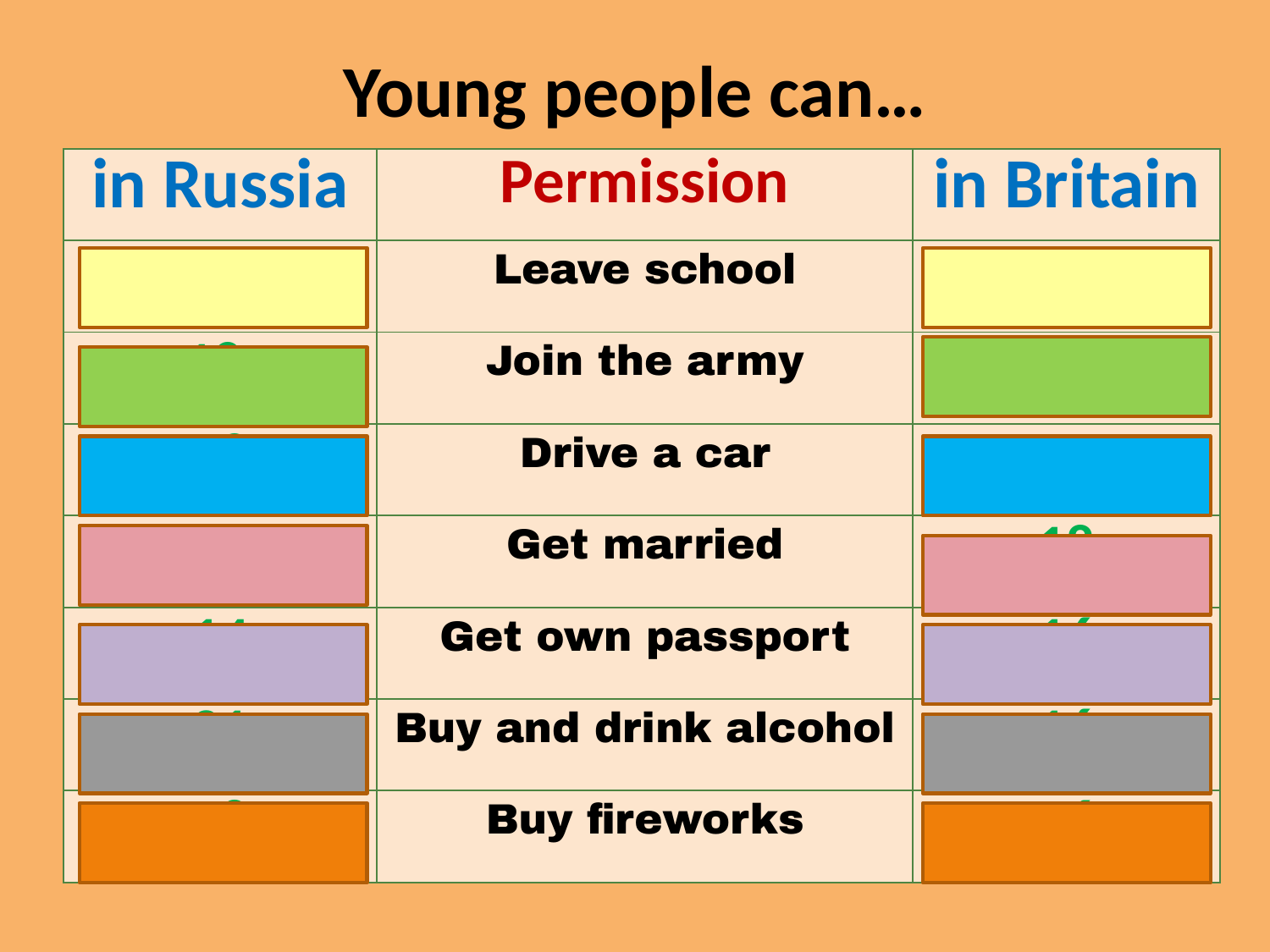

# Young people can…
| in Russia | Permission | in Britain |
| --- | --- | --- |
| 16 (18) | Leave school | 16 (19) |
| 18 | Join the army | 16 |
| 18 | Drive a car | 17 |
| 14 | Get married | 18 |
| 14 | Get own passport | 16 |
| 21 | Buy and drink alcohol | 16 |
| 18 | Buy fireworks | 16 |